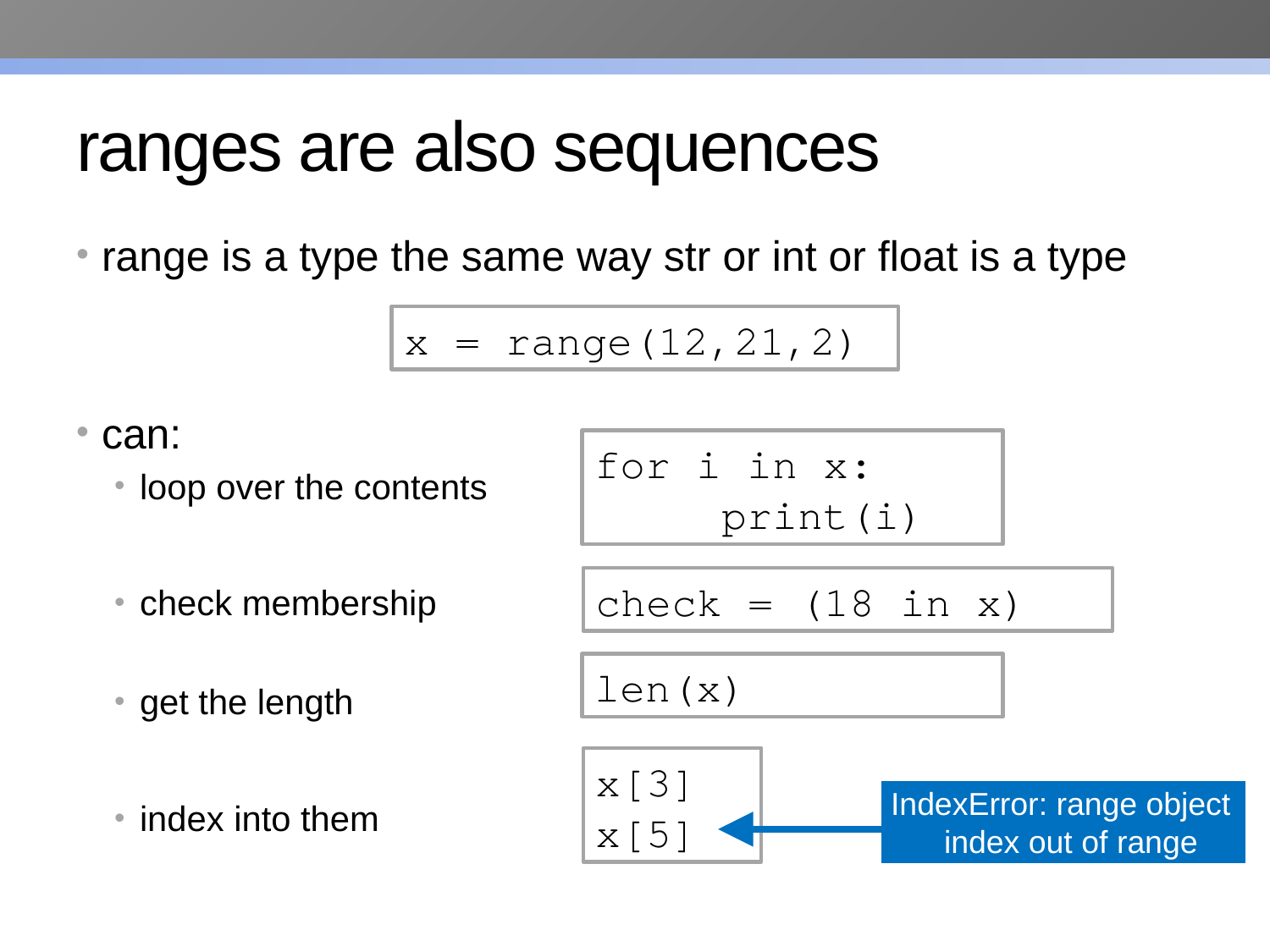

# ranges are also sequences
range is a type the same way str or int or float is a type

can:
loop over the contents

check membership

get the length

index into them

x = range(12,21,2)
for i in x:
	print(i)
check = (18 in x)
len(x)
x[3]
x[5]
IndexError: range object
      index out of range